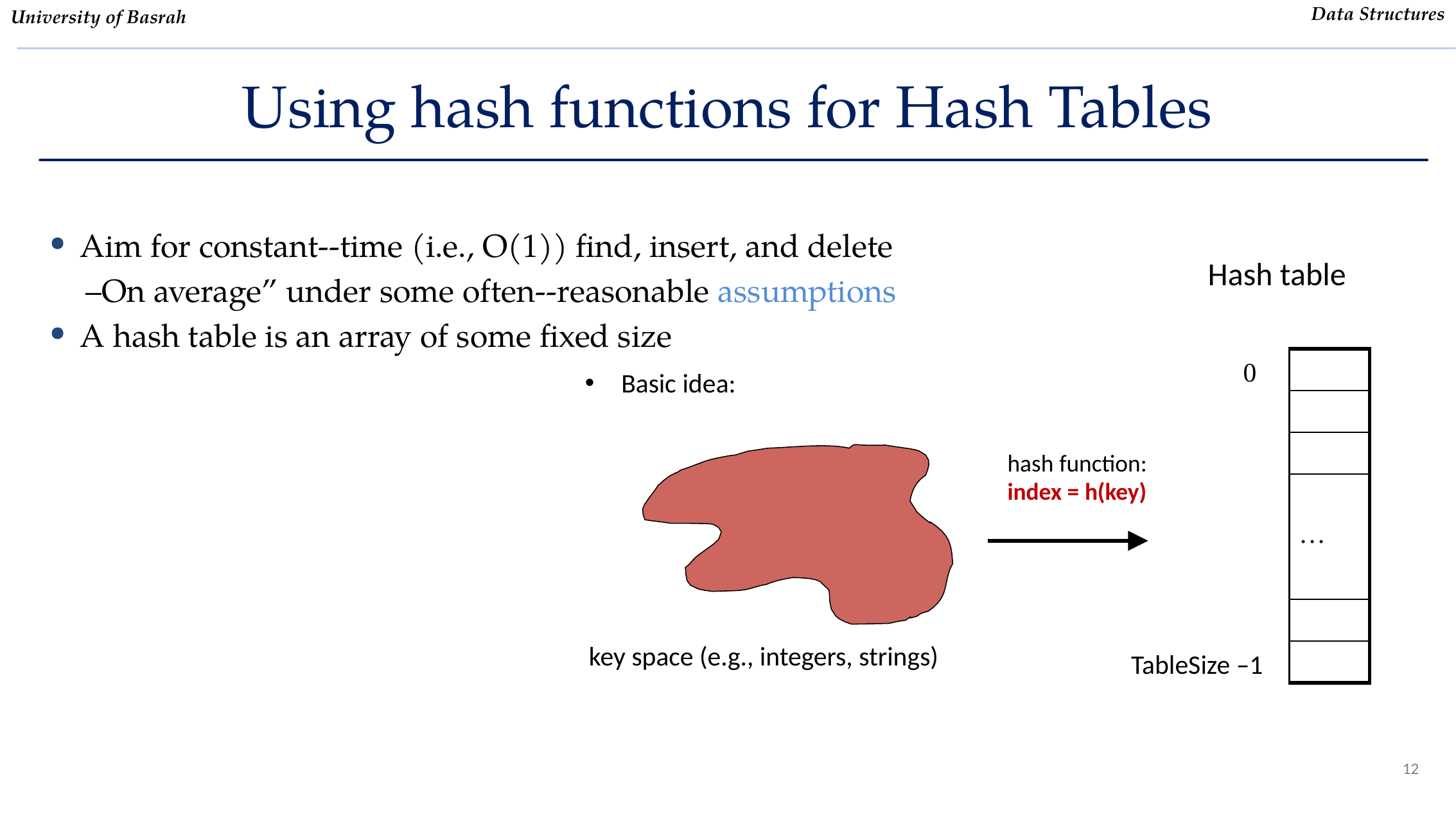

# Using hash functions for Hash Tables

Aim for constant-­‐time (i.e., O(1)) find, insert, and delete
–On average” under some often-­‐reasonable assumptions
A hash table is an array of some ﬁxed size

Hash table
|  |
| --- |
|  |
|  |
| … |
|  |
|  |
0
Basic idea:

hash function:
index = h(key)

key space (e.g., integers, strings)
TableSize –1